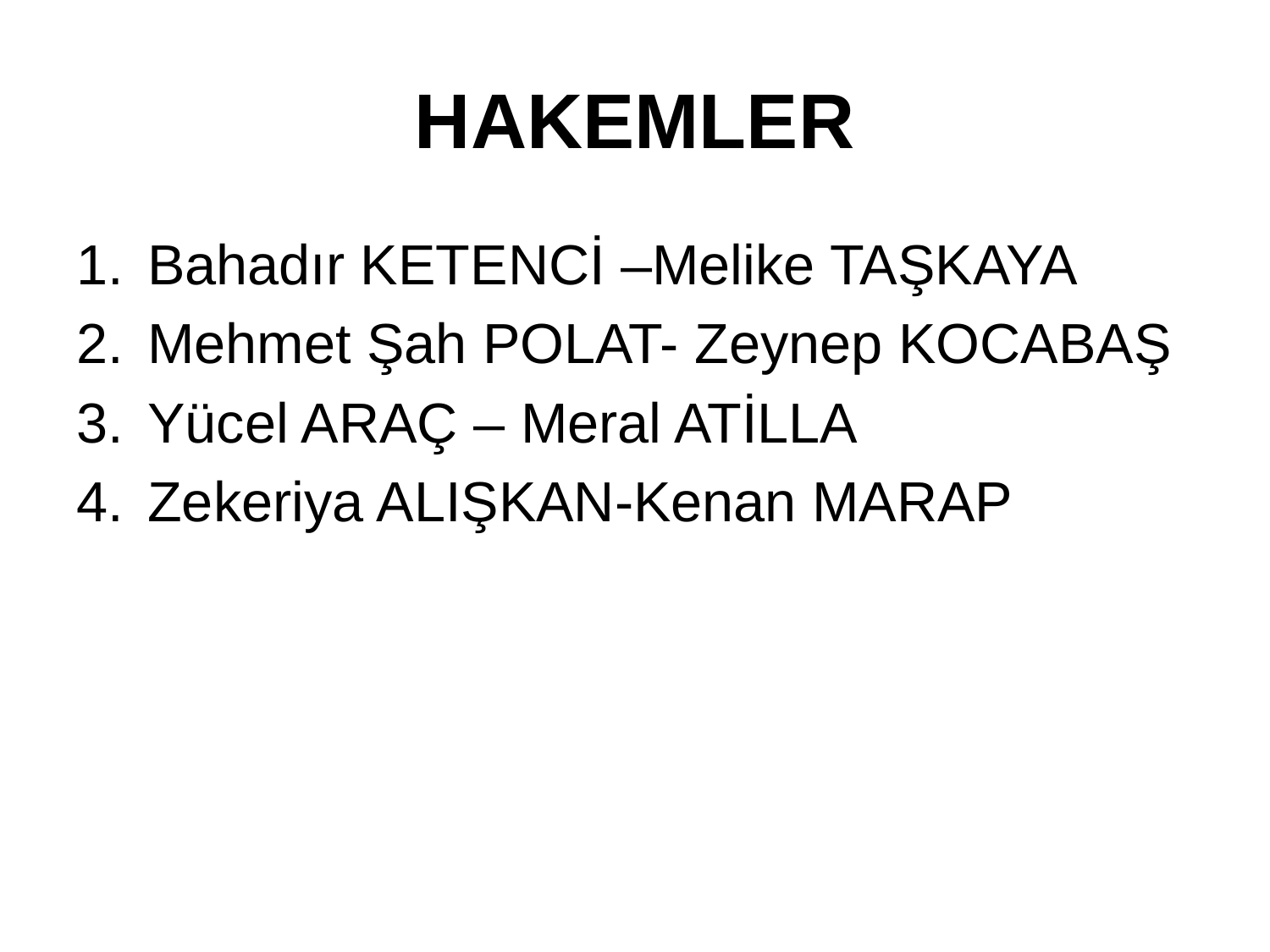

# HAKEMLER
Bahadır KETENCİ –Melike TAŞKAYA
Mehmet Şah POLAT- Zeynep KOCABAŞ
Yücel ARAÇ – Meral ATİLLA
Zekeriya ALIŞKAN-Kenan MARAP